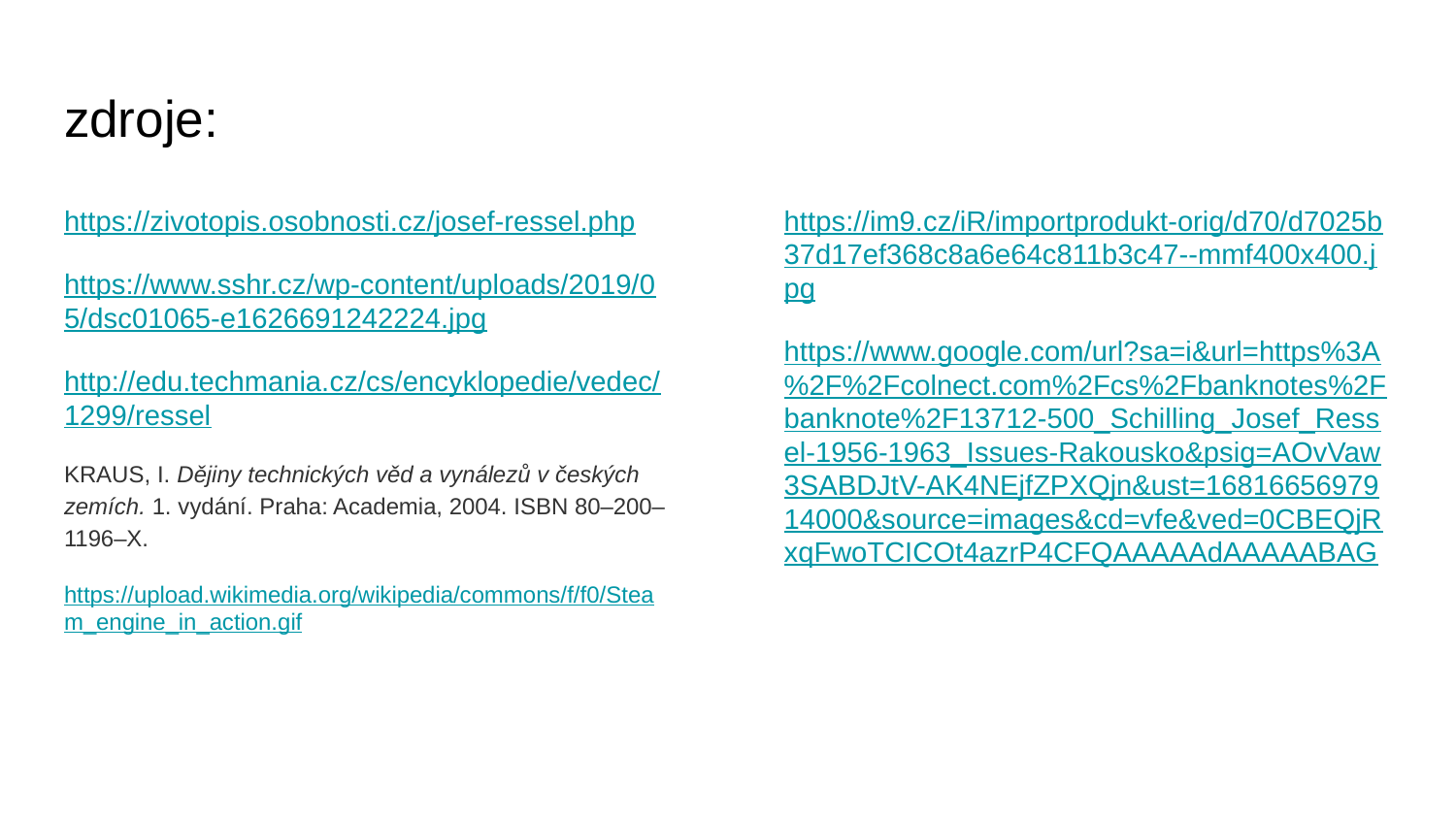

# zdroje:
https://zivotopis.osobnosti.cz/josef-ressel.php
https://www.sshr.cz/wp-content/uploads/2019/05/dsc01065-e1626691242224.jpg
http://edu.techmania.cz/cs/encyklopedie/vedec/1299/ressel
KRAUS, I. Dějiny technických věd a vynálezů v českých zemích. 1. vydání. Praha: Academia, 2004. ISBN 80–200–1196–X.
https://upload.wikimedia.org/wikipedia/commons/f/f0/Steam_engine_in_action.gif

https://im9.cz/iR/importprodukt-orig/d70/d7025b37d17ef368c8a6e64c811b3c47--mmf400x400.jpg
https://www.google.com/url?sa=i&url=https%3A%2F%2Fcolnect.com%2Fcs%2Fbanknotes%2Fbanknote%2F13712-500_Schilling_Josef_Ressel-1956-1963_Issues-Rakousko&psig=AOvVaw3SABDJtV-AK4NEjfZPXQjn&ust=1681665697914000&source=images&cd=vfe&ved=0CBEQjRxqFwoTCICOt4azrP4CFQAAAAAdAAAAABAG